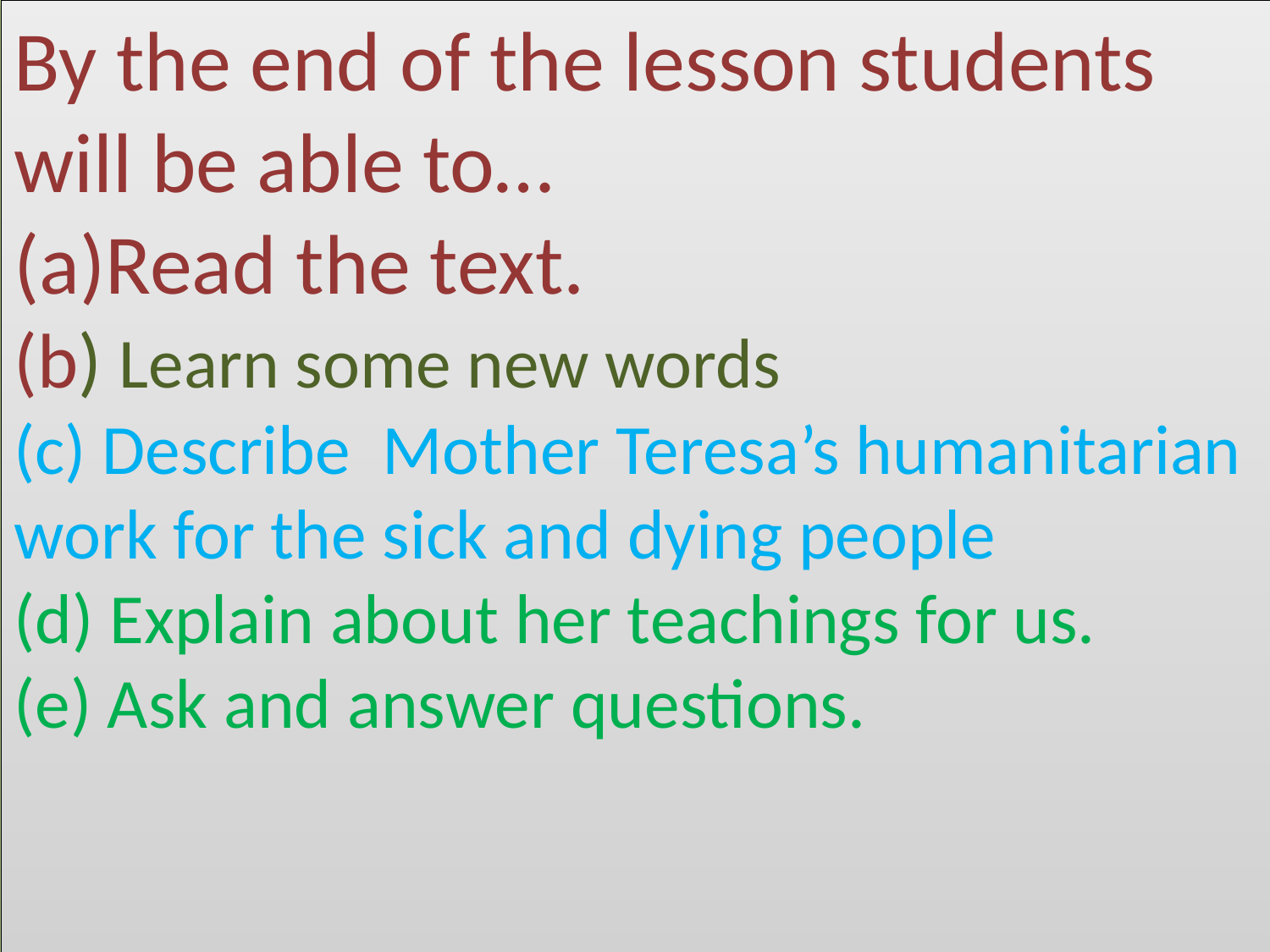

By the end of the lesson students will be able to…
(a)Read the text.
(b) Learn some new words
(c) Describe  Mother Teresa’s humanitarian work for the sick and dying people
(d) Explain about her teachings for us.
(e) Ask and answer questions.